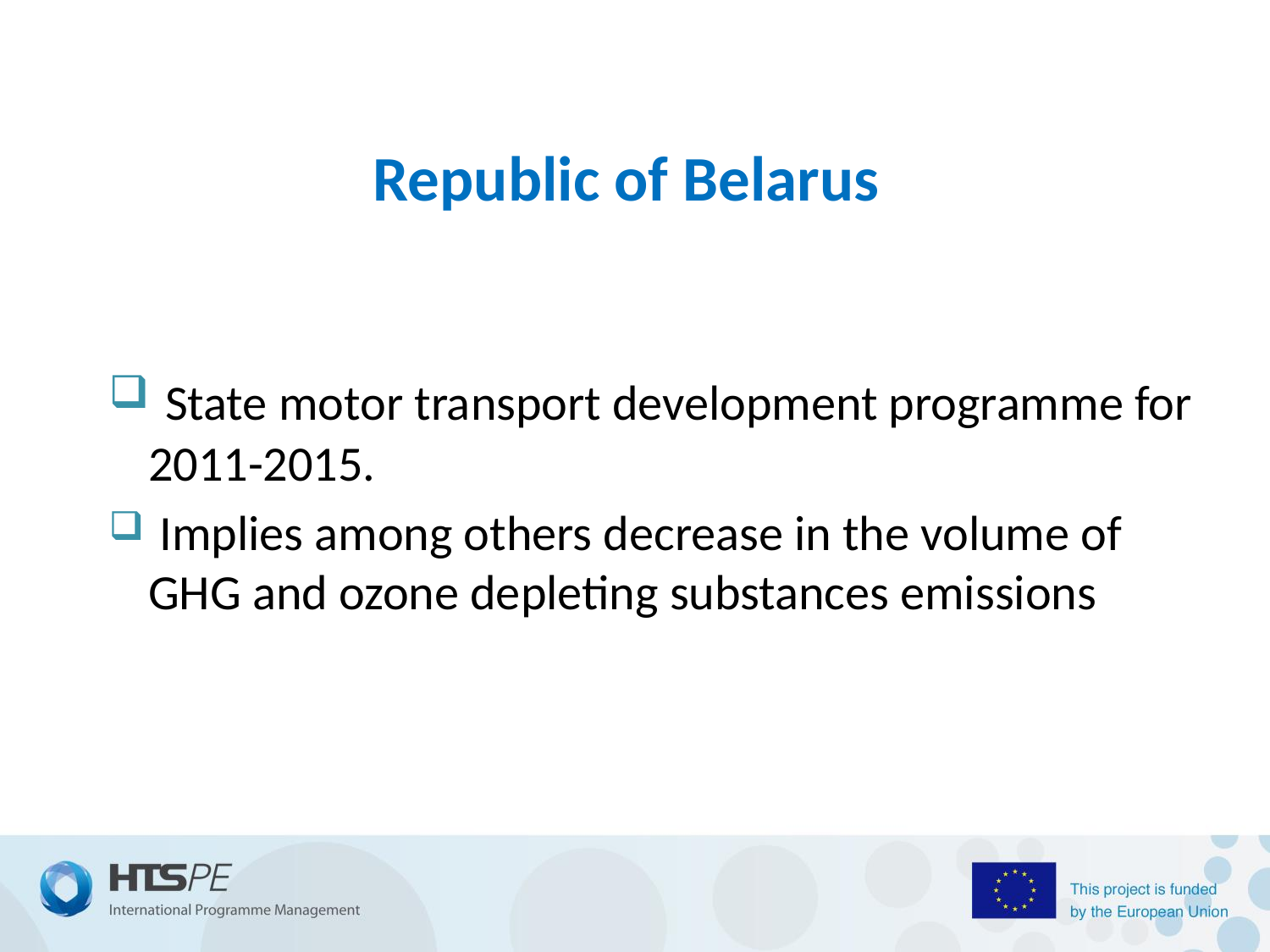

# Republic of Belarus

 State motor transport development programme for 2011-2015.
 Implies among others decrease in the volume of GHG and ozone depleting substances emissions